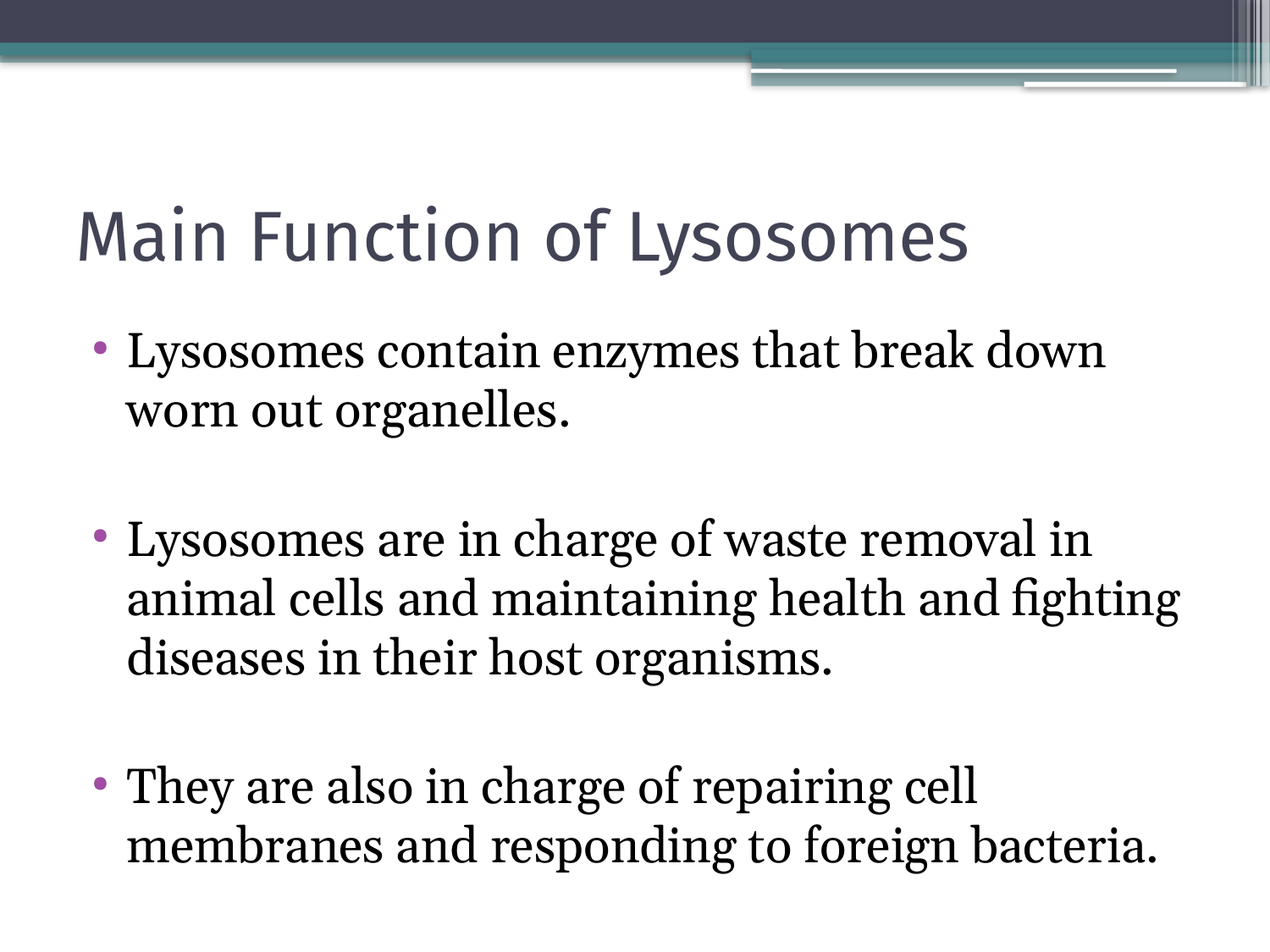

# Main Function of Lysosomes
Lysosomes contain enzymes that break down worn out organelles.

Lysosomes are in charge of waste removal in animal cells and maintaining health and fighting diseases in their host organisms.

They are also in charge of repairing cell membranes and responding to foreign bacteria.